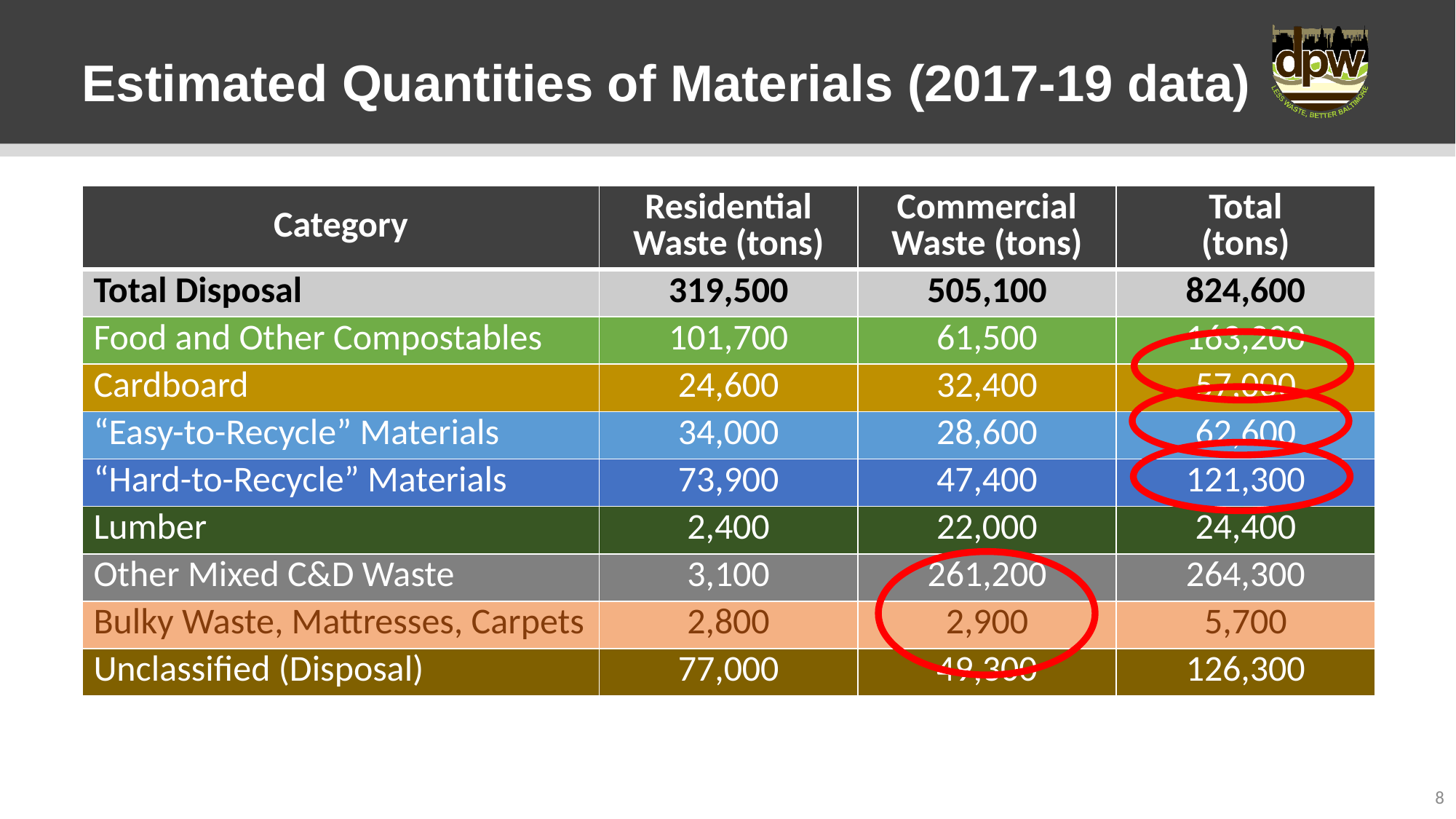

# Estimated Quantities of Materials (2017-19 data)
| Category | Residential Waste (tons) | Commercial Waste (tons) | Total (tons) |
| --- | --- | --- | --- |
| Total Disposal | 319,500 | 505,100 | 824,600 |
| Food and Other Compostables | 101,700 | 61,500 | 163,200 |
| Cardboard | 24,600 | 32,400 | 57,000 |
| “Easy-to-Recycle” Materials | 34,000 | 28,600 | 62,600 |
| “Hard-to-Recycle” Materials | 73,900 | 47,400 | 121,300 |
| Lumber | 2,400 | 22,000 | 24,400 |
| Other Mixed C&D Waste | 3,100 | 261,200 | 264,300 |
| Bulky Waste, Mattresses, Carpets | 2,800 | 2,900 | 5,700 |
| Unclassified (Disposal) | 77,000 | 49,300 | 126,300 |

8